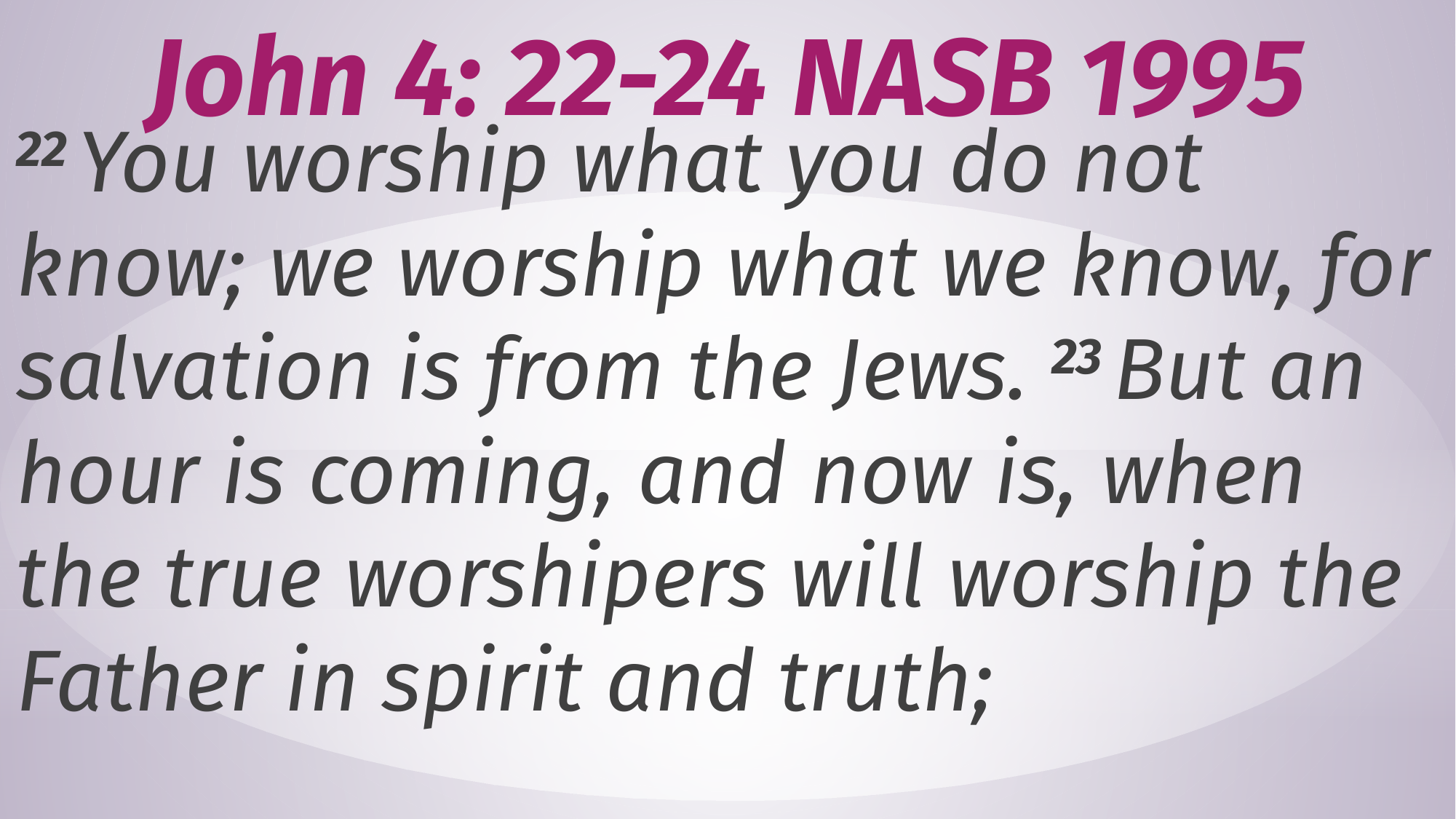

# John 4: 22-24 NASB 1995
22 You worship what you do not know; we worship what we know, for salvation is from the Jews. 23 But an hour is coming, and now is, when the true worshipers will worship the Father in spirit and truth;